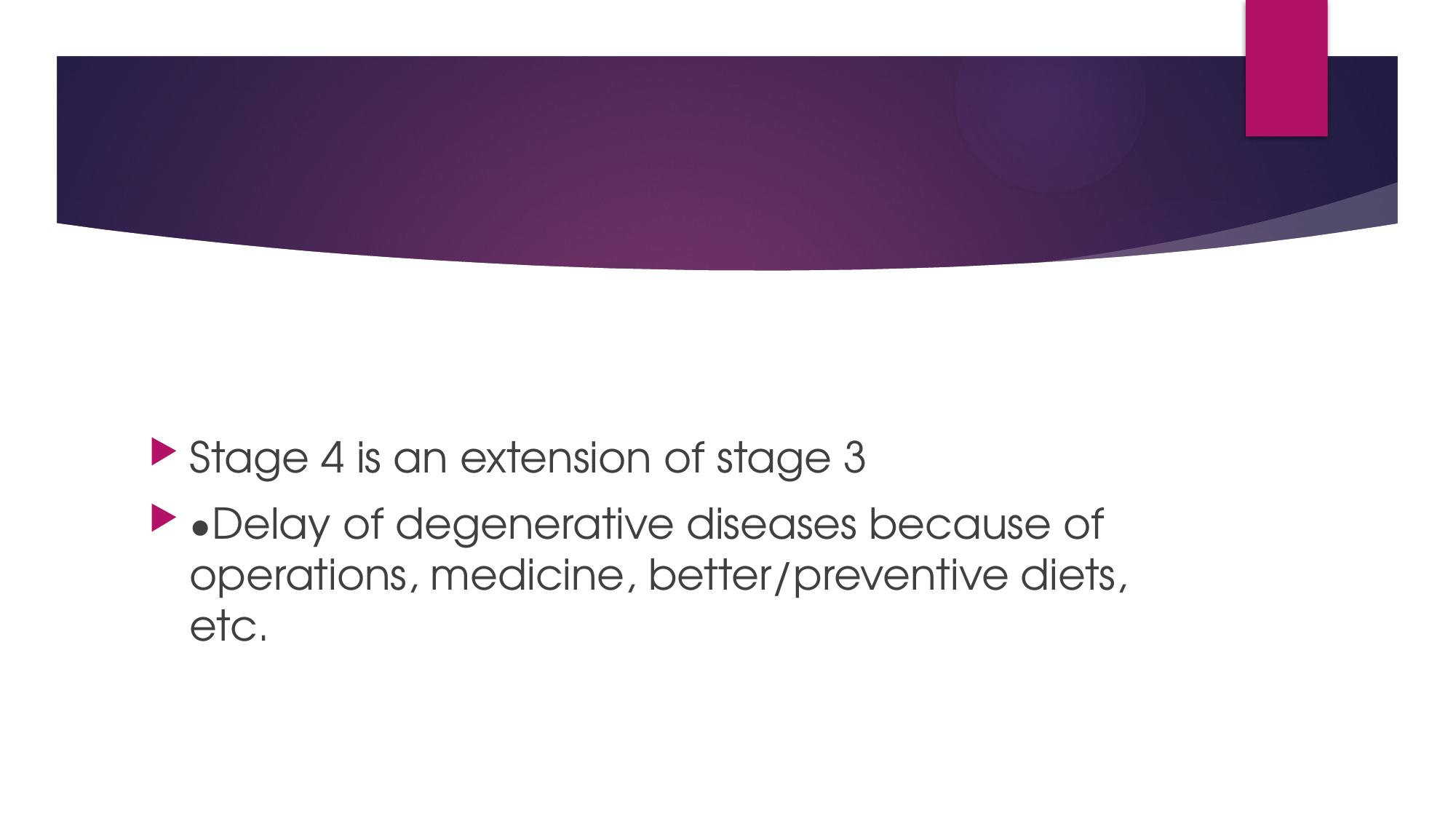

#

Stage 4 is an extension of stage 3
•Delay of degenerative diseases because of operations, medicine, better/preventive diets, etc.